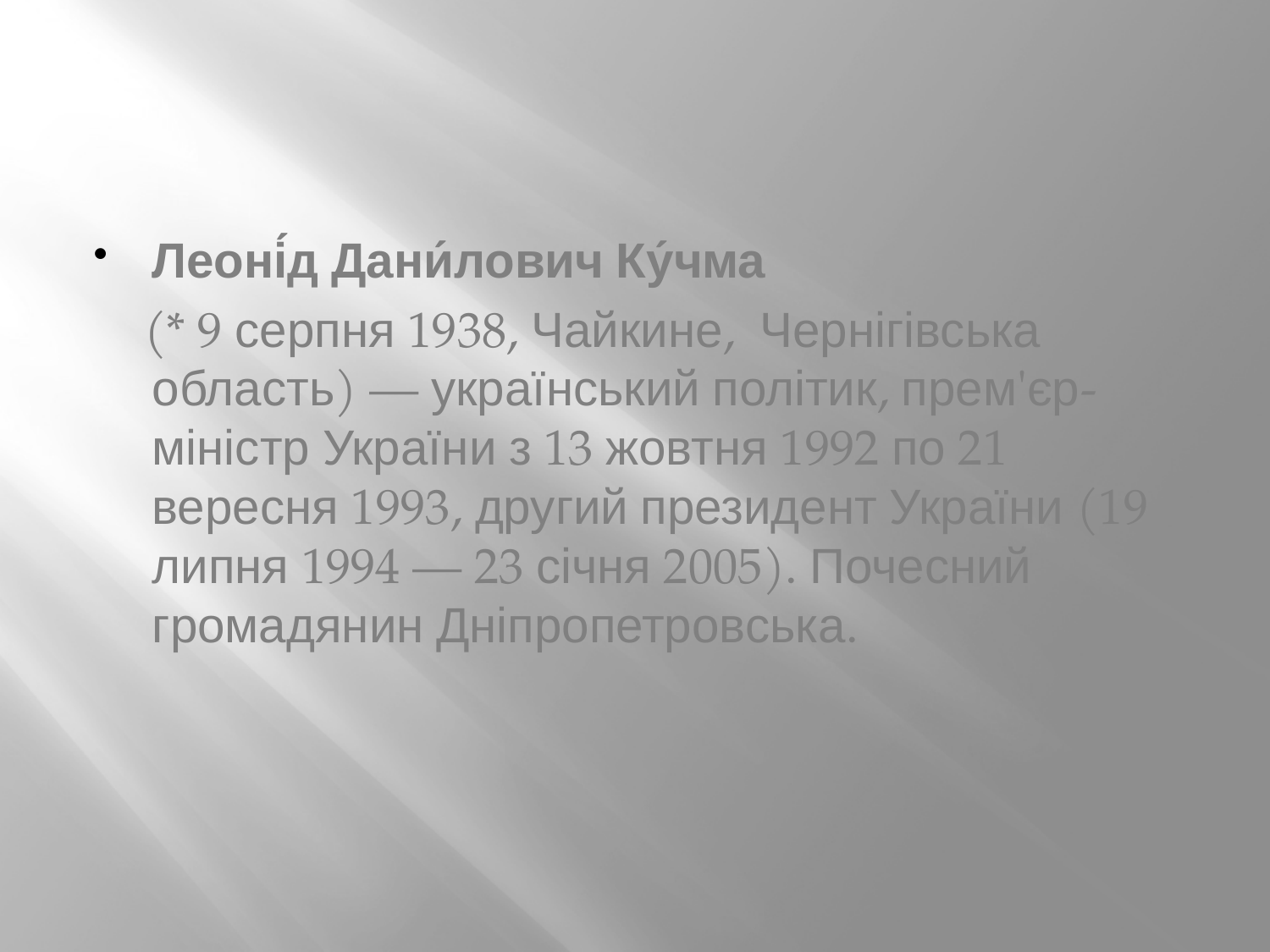

#
Леоні́д Дани́лович Ку́чма
    (* 9 серпня 1938, Чайкине,  Чернігівська  область) — український політик, прем'єр-міністр України з 13 жовтня 1992 по 21 вересня 1993, другий президент України (19 липня 1994 — 23 січня 2005). Почесний громадянин Дніпропетровська.